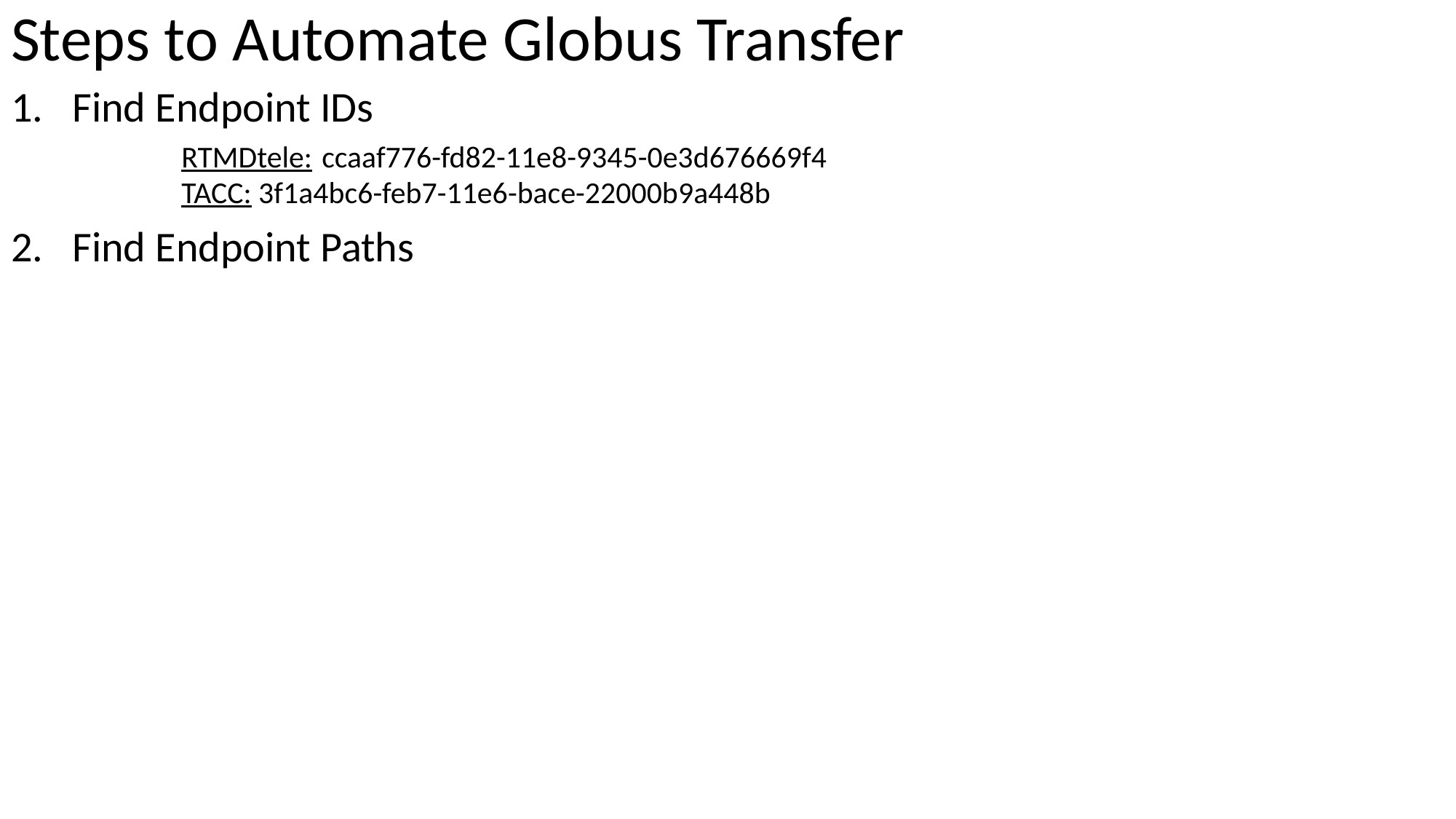

# Steps to Automate Globus Transfer
Find Endpoint IDs
	RTMDtele: ccaaf776-fd82-11e8-9345-0e3d676669f4
	TACC: 3f1a4bc6-feb7-11e6-bace-22000b9a448b
Find Endpoint Paths